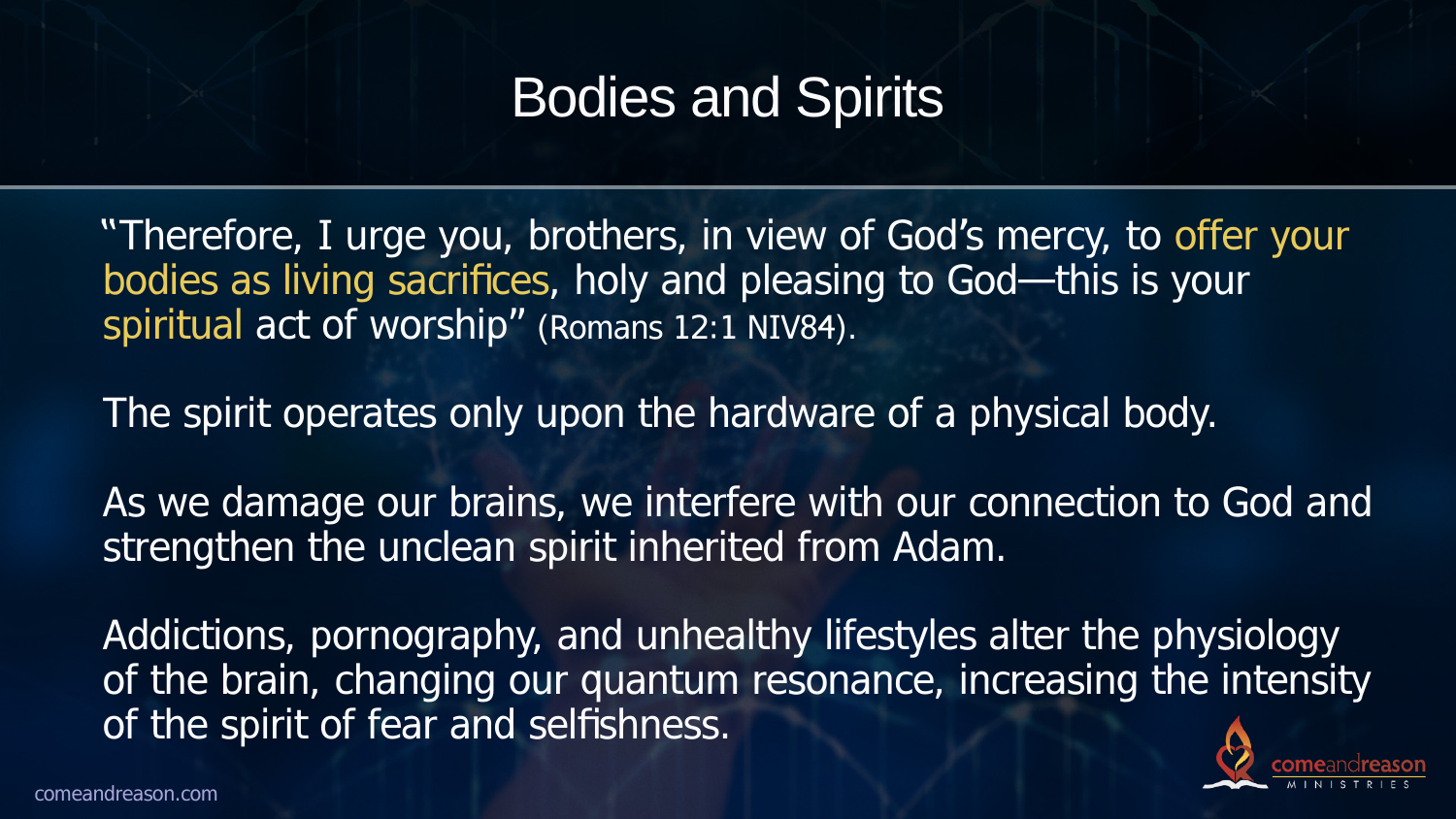

# Bodies and Spirits
“Therefore, I urge you, brothers, in view of God’s mercy, to offer your bodies as living sacrifices, holy and pleasing to God—this is your spiritual act of worship” (Romans 12:1 NIV84).

The spirit operates only upon the hardware of a physical body.

As we damage our brains, we interfere with our connection to God and strengthen the unclean spirit inherited from Adam.

Addictions, pornography, and unhealthy lifestyles alter the physiology of the brain, changing our quantum resonance, increasing the intensity of the spirit of fear and selfishness.